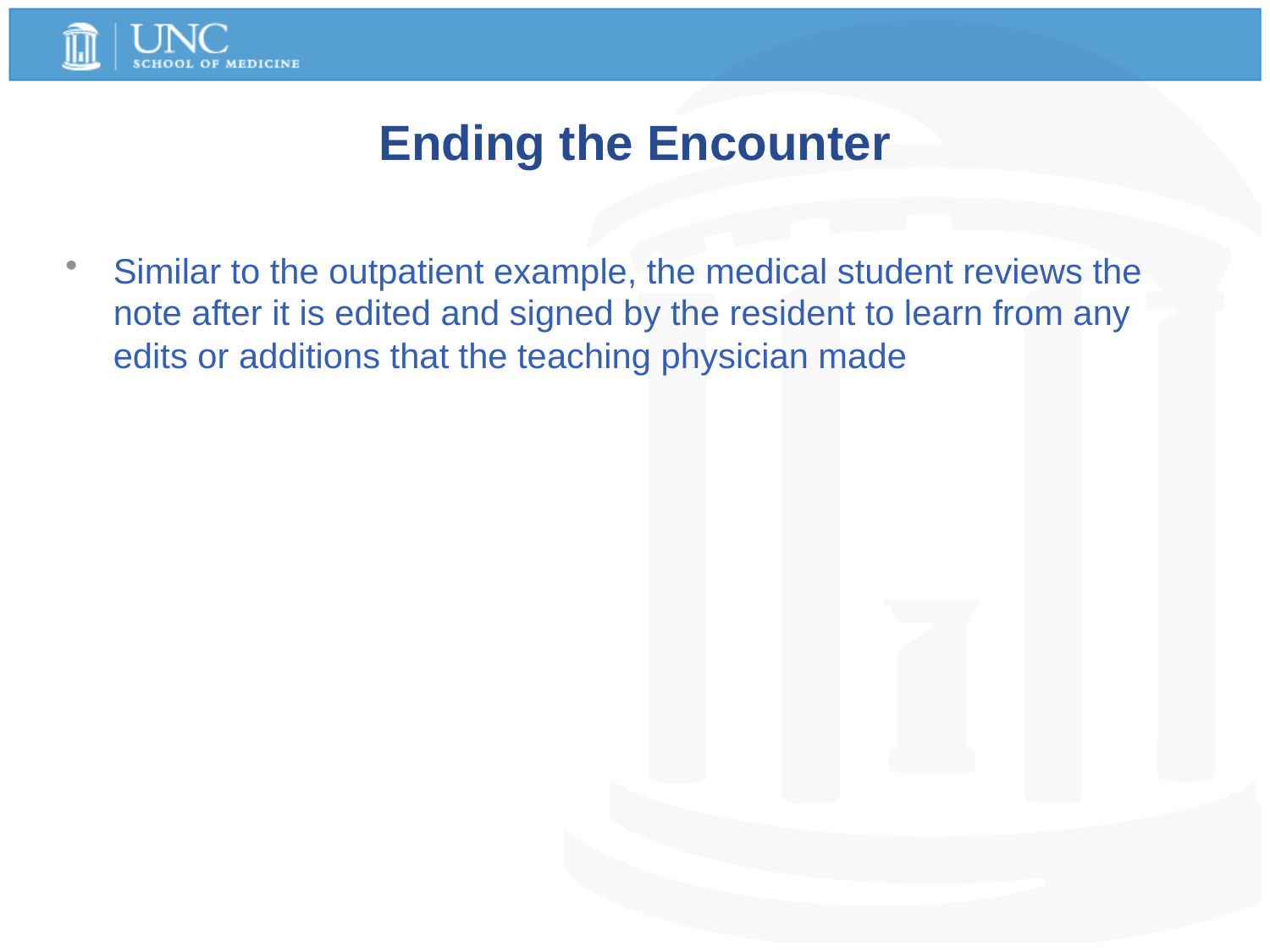

# Ending the Encounter

Similar to the outpatient example, the medical student reviews the note after it is edited and signed by the resident to learn from any edits or additions that the teaching physician made